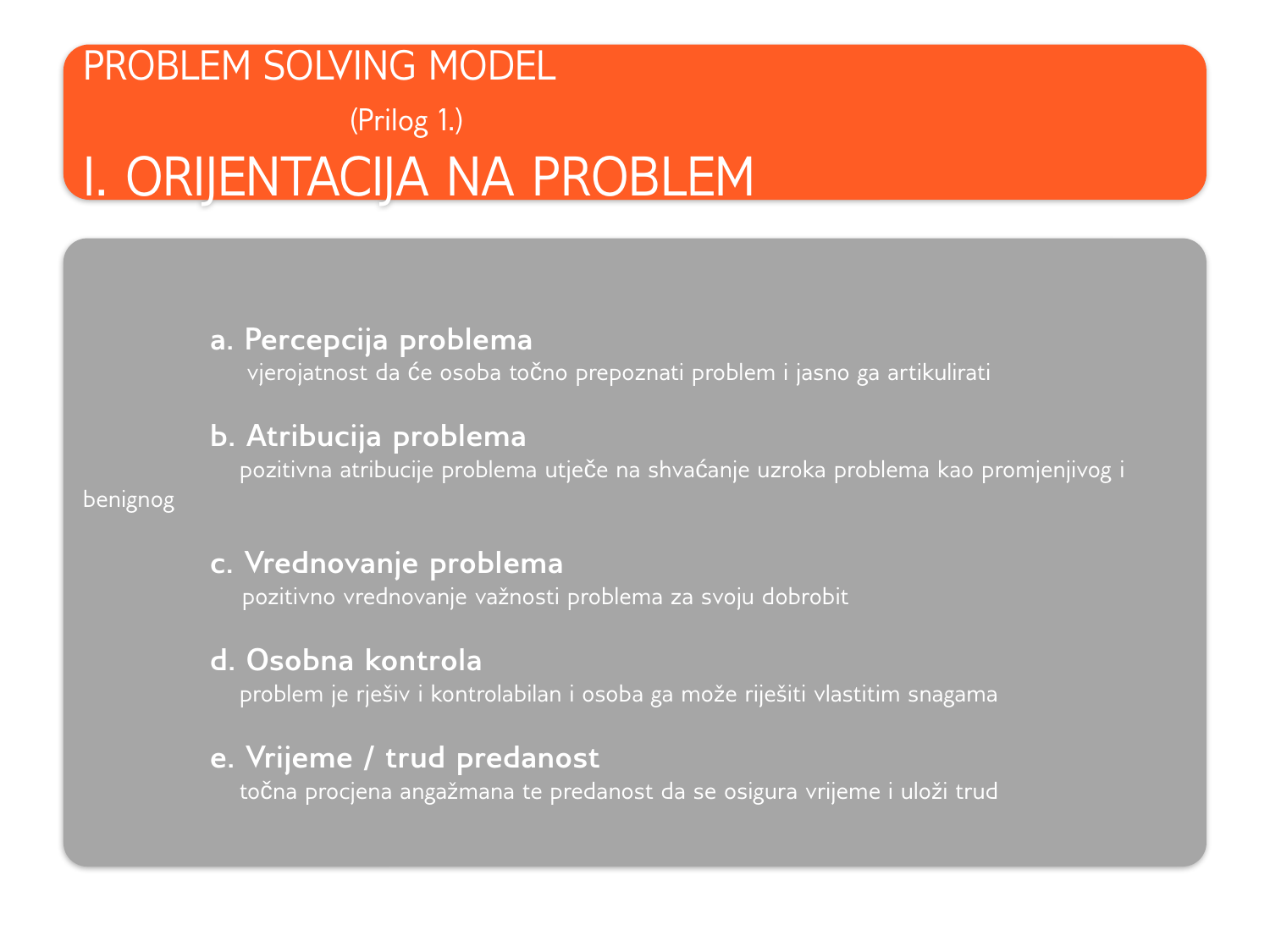

PROBLEM SOLVING MODEL							 (Prilog 1.)
I. ORIJENTACIJA NA PROBLEM

	a. Percepcija problema
     	     vjerojatnost da će osoba točno prepoznati problem i jasno ga artikulirati

 	b. Atribucija problema
     	    pozitivna atribucije problema utječe na shvaćanje uzroka problema kao promjenjivog i benignog

 	c. Vrednovanje problema
     	    pozitivno vrednovanje važnosti problema za svoju dobrobit

 	d. Osobna kontrola
     	    problem je rješiv i kontrolabilan i osoba ga može riješiti vlastitim snagama

 	e. Vrijeme / trud predanost
     	    točna procjena angažmana te predanost da se osigura vrijeme i uloži trud